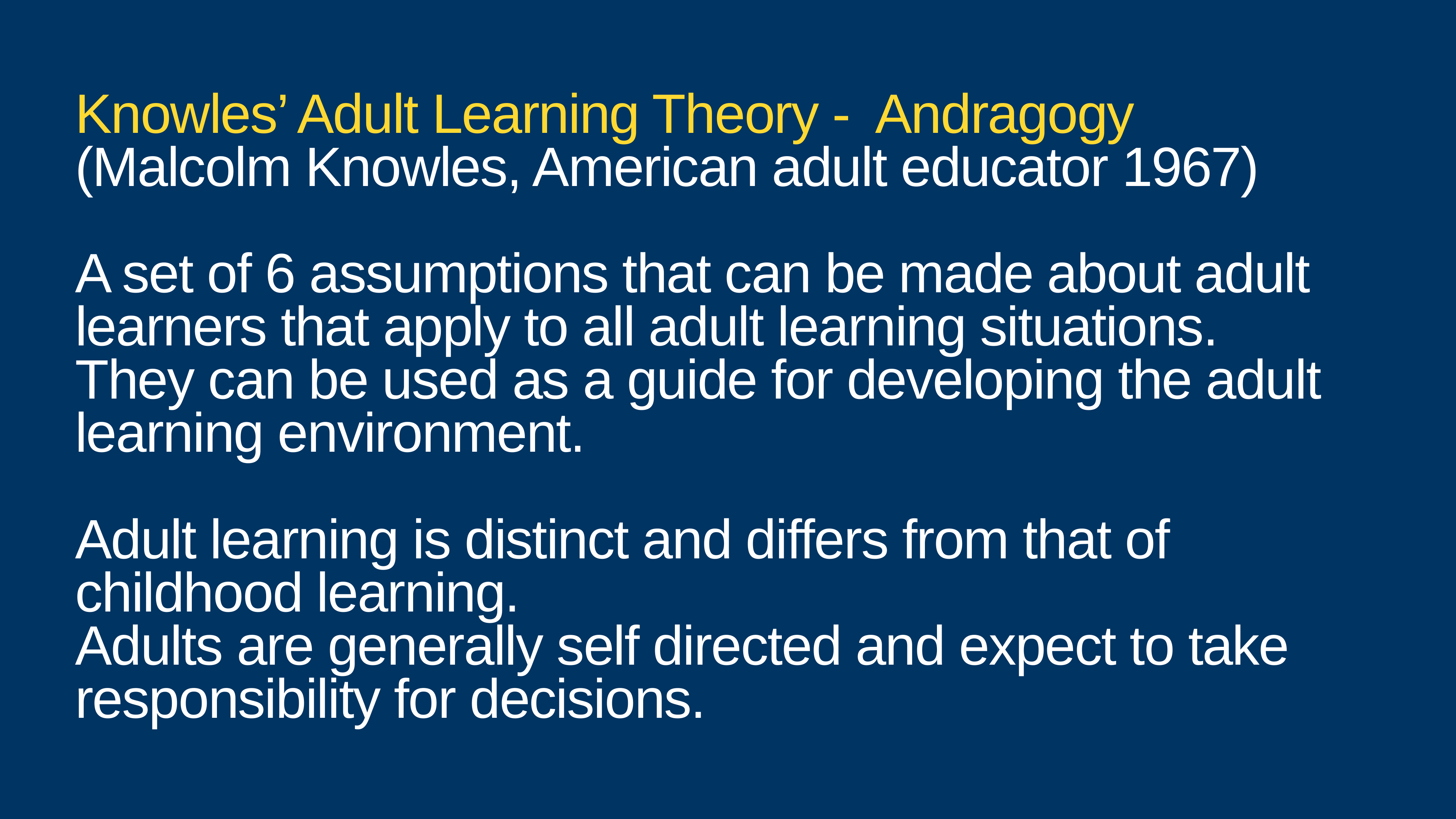

# Knowles’ Adult Learning Theory -  Andragogy
(Malcolm Knowles, American adult educator 1967)

A set of 6 assumptions that can be made about adult learners that apply to all adult learning situations.
They can be used as a guide for developing the adult learning environment.

Adult learning is distinct and differs from that of childhood learning.
Adults are generally self directed and expect to take responsibility for decisions.